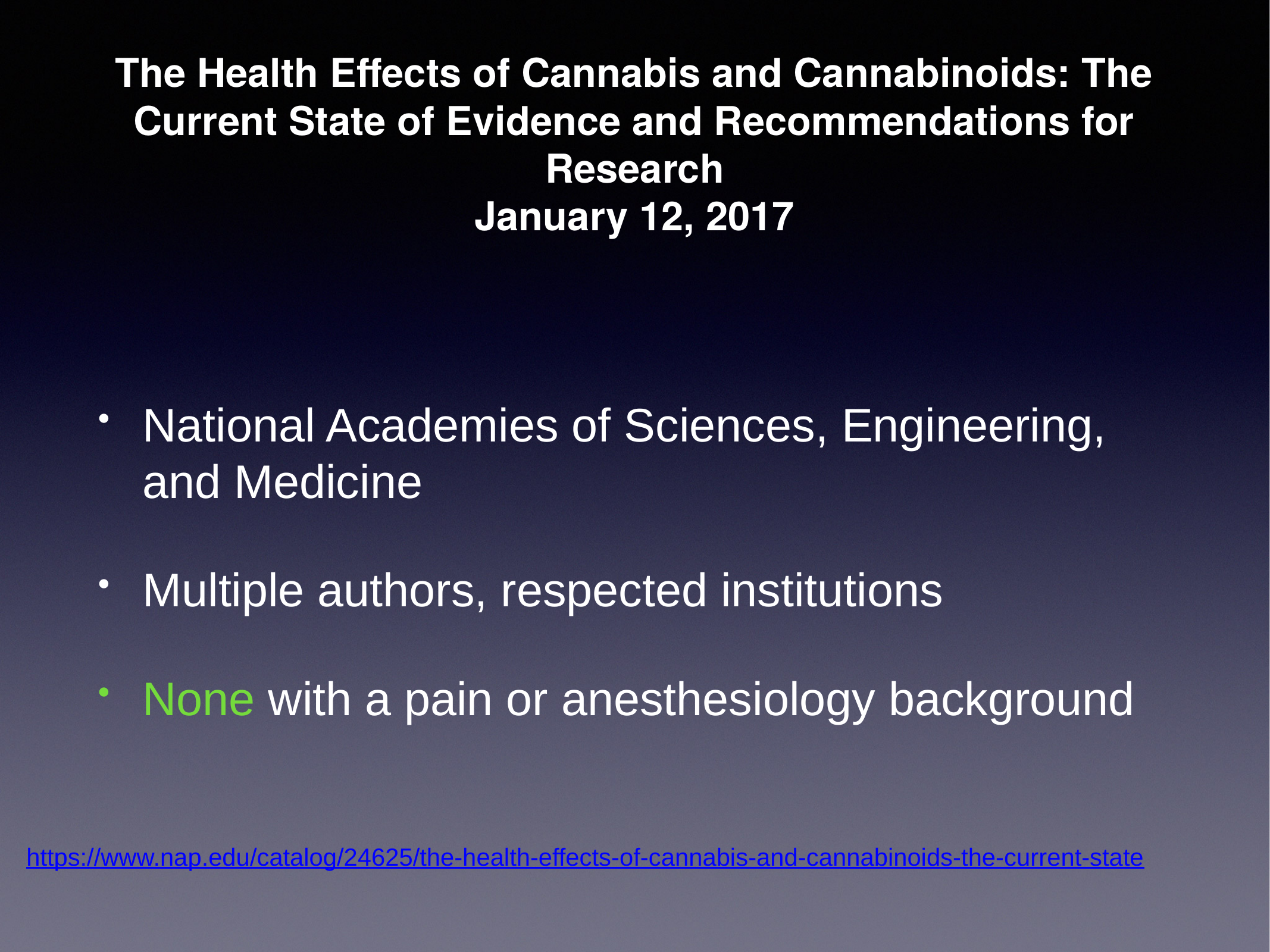

# The Health Effects of Cannabis and Cannabinoids: The Current State of Evidence and Recommendations for Research
January 12, 2017
National Academies of Sciences, Engineering, and Medicine
Multiple authors, respected institutions
None with a pain or anesthesiology background
https://www.nap.edu/catalog/24625/the-health-effects-of-cannabis-and-cannabinoids-the-current-state